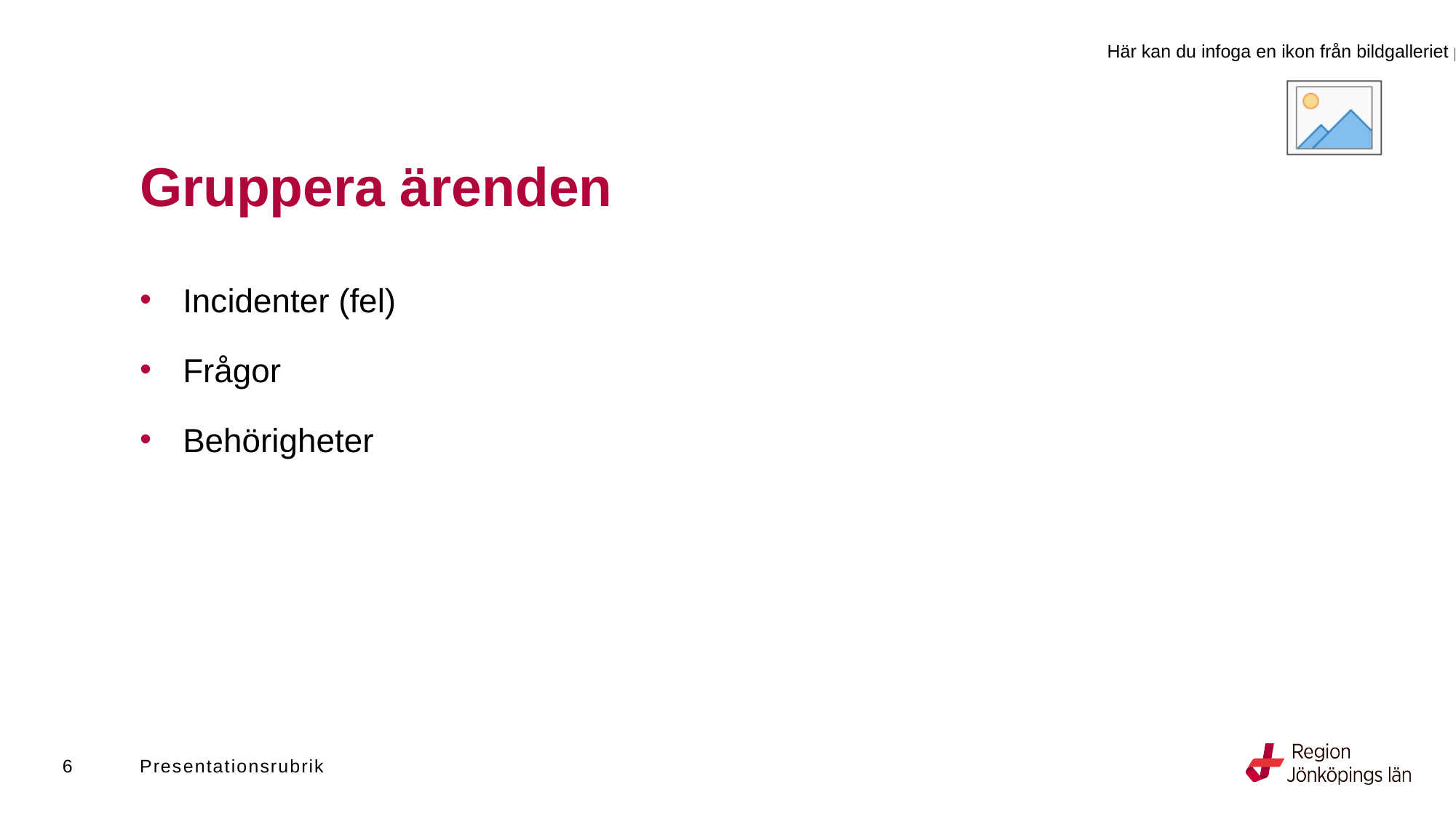

# Gruppera ärenden
Incidenter (fel)
Frågor
Behörigheter
6
Presentationsrubrik